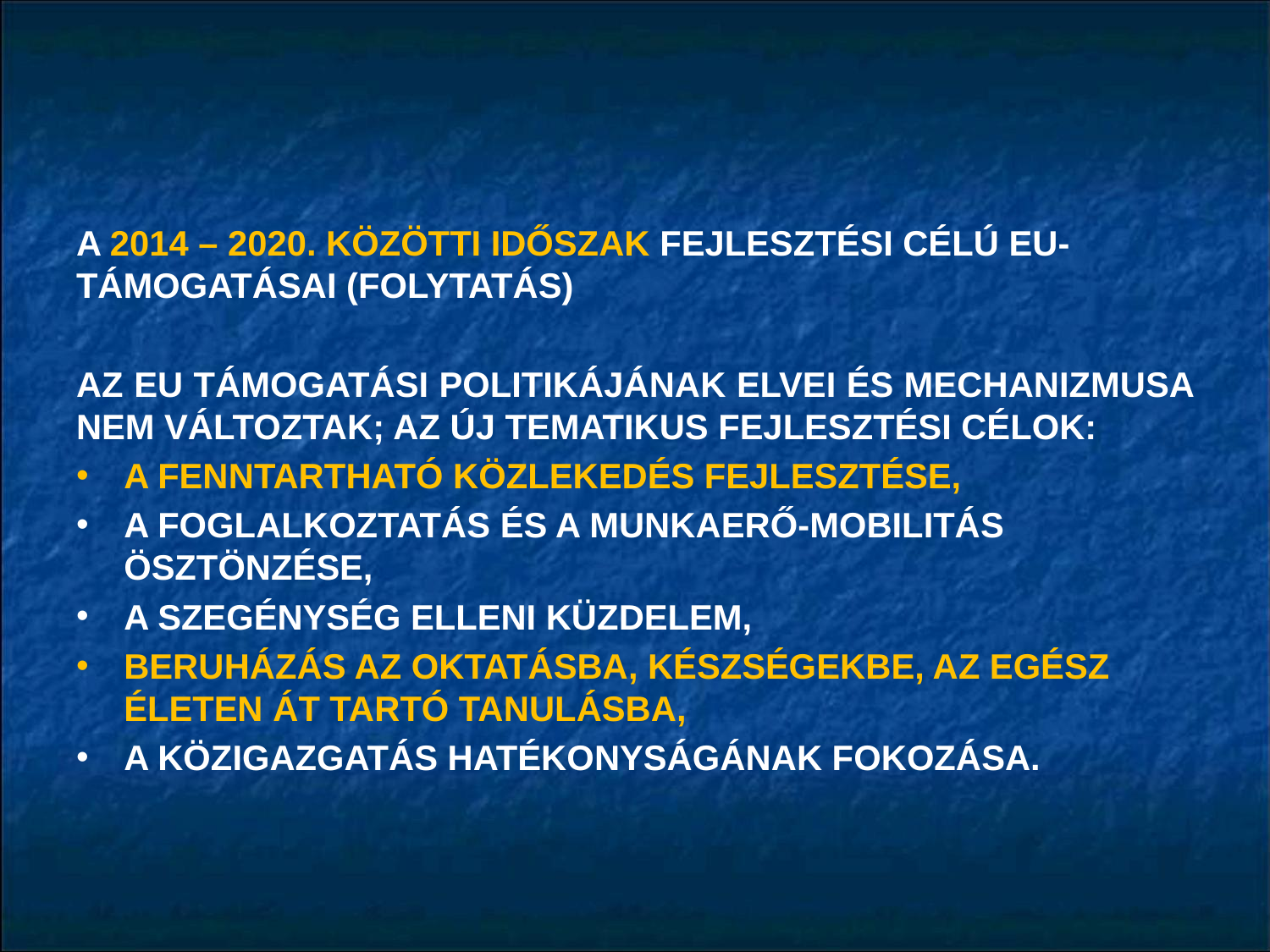

A 2014 – 2020. KÖZÖTTI IDŐSZAK FEJLESZTÉSI CÉLÚ EU-	TÁMOGATÁSAI (FOLYTATÁS)

AZ EU TÁMOGATÁSI POLITIKÁJÁNAK ELVEI ÉS MECHANIZMUSA NEM VÁLTOZTAK; AZ ÚJ TEMATIKUS FEJLESZTÉSI CÉLOK:
A FENNTARTHATÓ KÖZLEKEDÉS FEJLESZTÉSE,
A FOGLALKOZTATÁS ÉS A MUNKAERŐ-MOBILITÁS ÖSZTÖNZÉSE,
A SZEGÉNYSÉG ELLENI KÜZDELEM,
BERUHÁZÁS AZ OKTATÁSBA, KÉSZSÉGEKBE, AZ EGÉSZ ÉLETEN ÁT TARTÓ TANULÁSBA,
A KÖZIGAZGATÁS HATÉKONYSÁGÁNAK FOKOZÁSA.